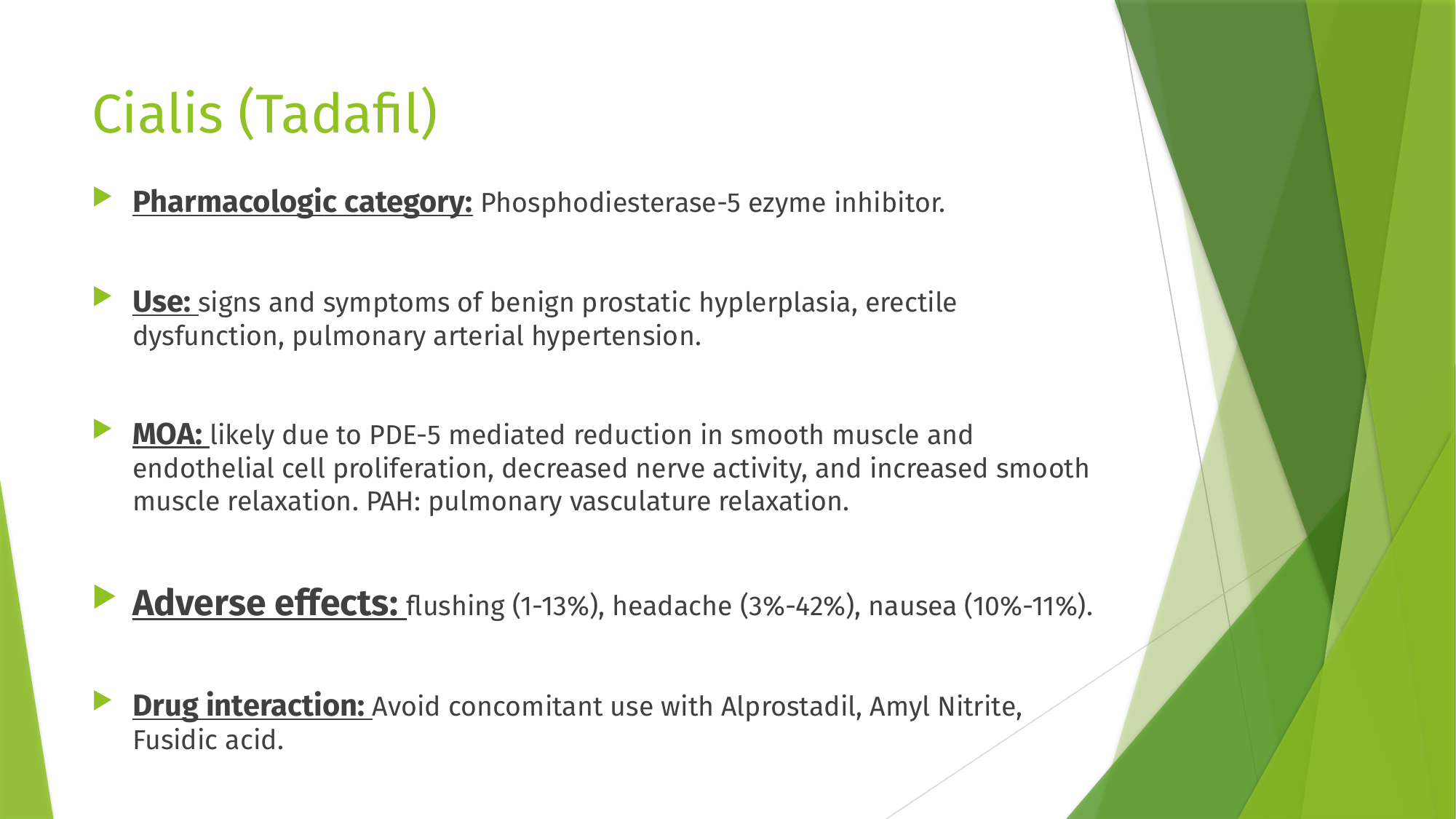

# Cialis (Tadafil)
Pharmacologic category: Phosphodiesterase-5 ezyme inhibitor.

Use: signs and symptoms of benign prostatic hyplerplasia, erectile dysfunction, pulmonary arterial hypertension.

MOA: likely due to PDE-5 mediated reduction in smooth muscle and endothelial cell proliferation, decreased nerve activity, and increased smooth muscle relaxation. PAH: pulmonary vasculature relaxation.

Adverse effects: flushing (1-13%), headache (3%-42%), nausea (10%-11%).

Drug interaction: Avoid concomitant use with Alprostadil, Amyl Nitrite, Fusidic acid.